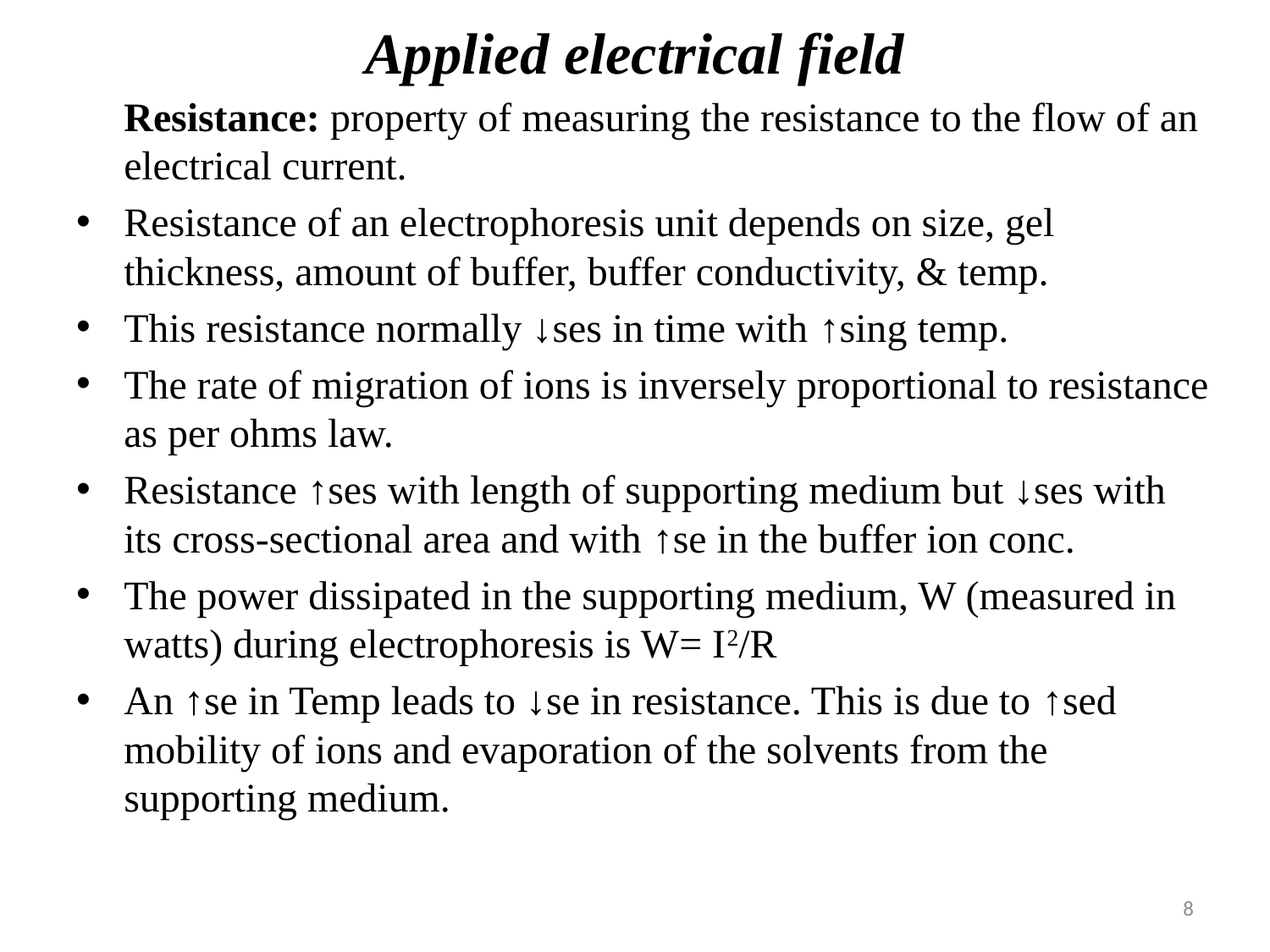

# Applied electrical field
	Resistance: property of measuring the resistance to the flow of an electrical current.
Resistance of an electrophoresis unit depends on size, gel thickness, amount of buffer, buffer conductivity, & temp.
This resistance normally ↓ses in time with ↑sing temp.
The rate of migration of ions is inversely proportional to resistance as per ohms law.
Resistance ↑ses with length of supporting medium but ↓ses with its cross-sectional area and with ↑se in the buffer ion conc.
The power dissipated in the supporting medium, W (measured in watts) during electrophoresis is W= I2/R
An ↑se in Temp leads to ↓se in resistance. This is due to ↑sed mobility of ions and evaporation of the solvents from the supporting medium.

8